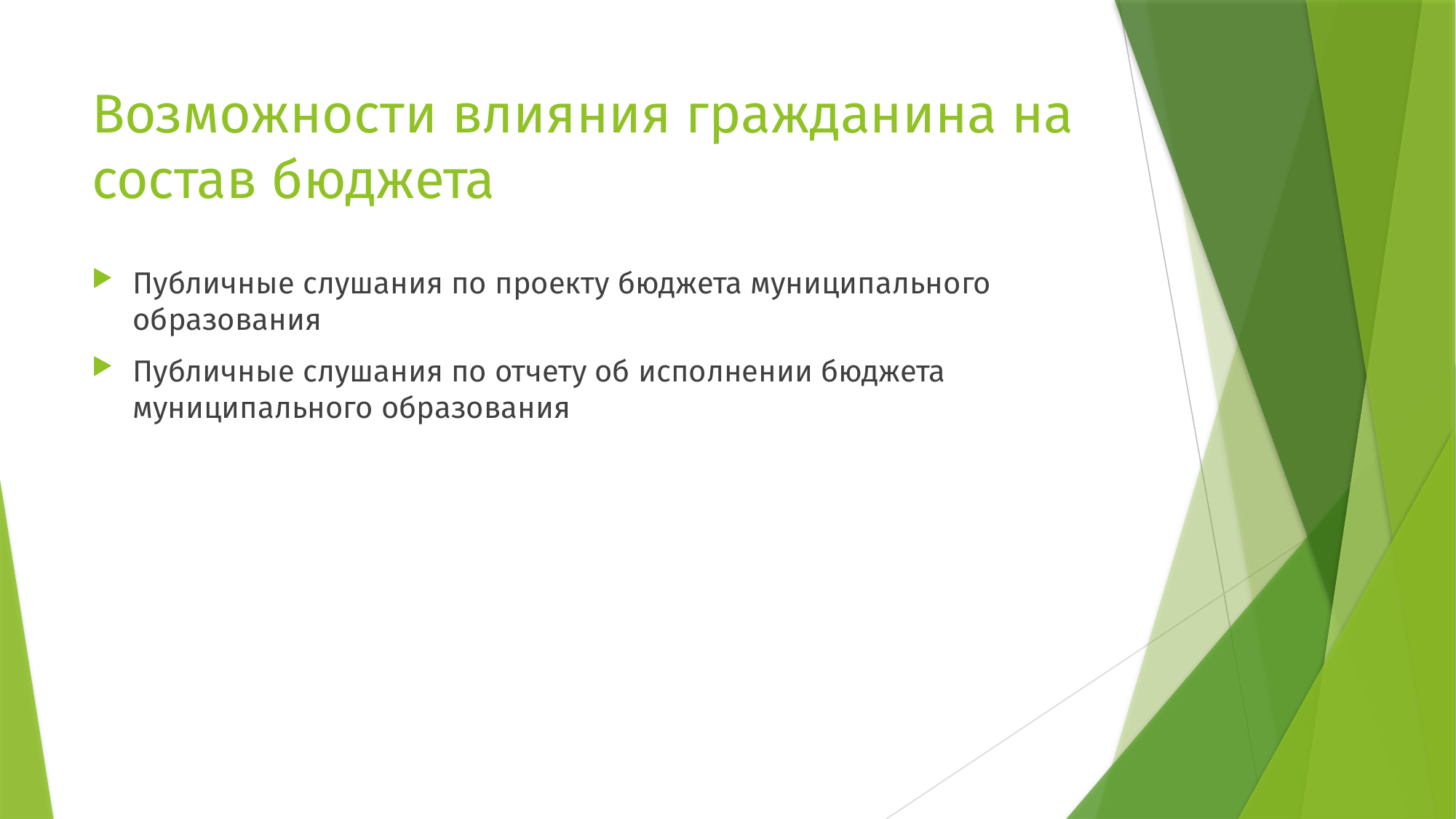

# Возможности влияния гражданина на состав бюджета
Публичные слушания по проекту бюджета муниципального образования
Публичные слушания по отчету об исполнении бюджета муниципального образования